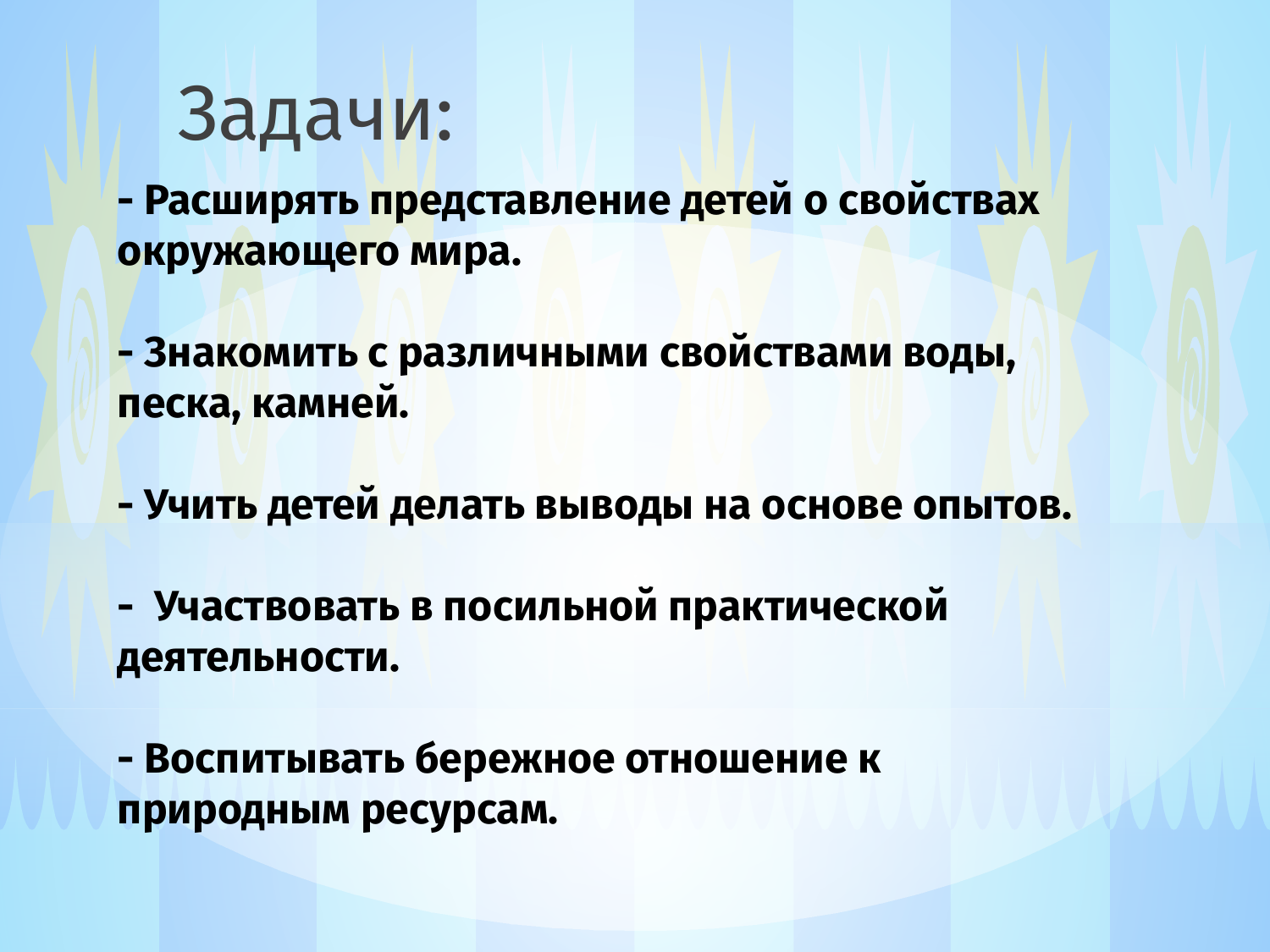

Задачи:
# - Расширять представление детей о свойствах окружающего мира. - Знакомить с различными свойствами воды, песка, камней. - Учить детей делать выводы на основе опытов. -  Участвовать в посильной практической деятельности. - Воспитывать бережное отношение к природным ресурсам.